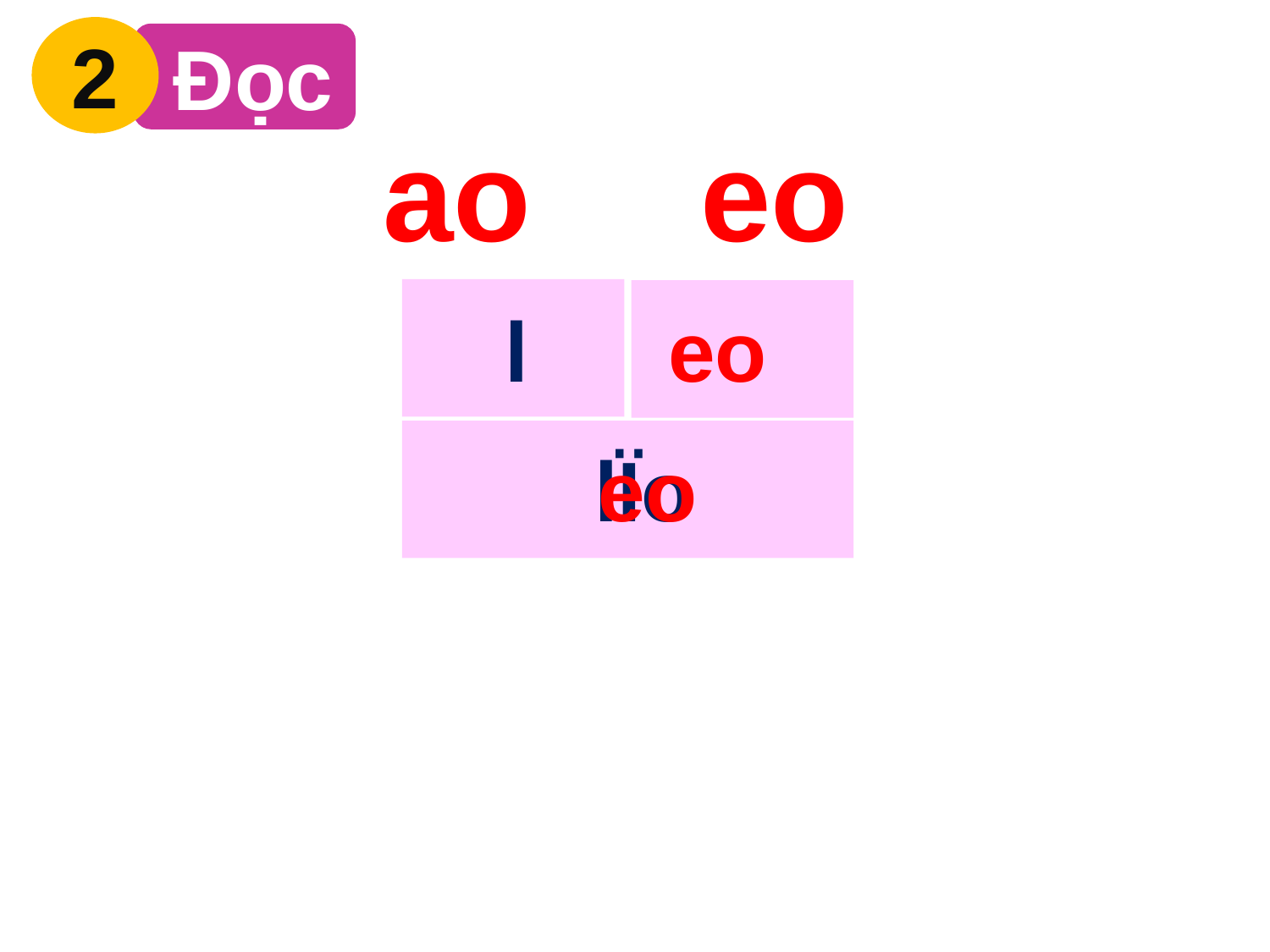

2
 Đọc
ao
eo

l
eo
eo
lÏo